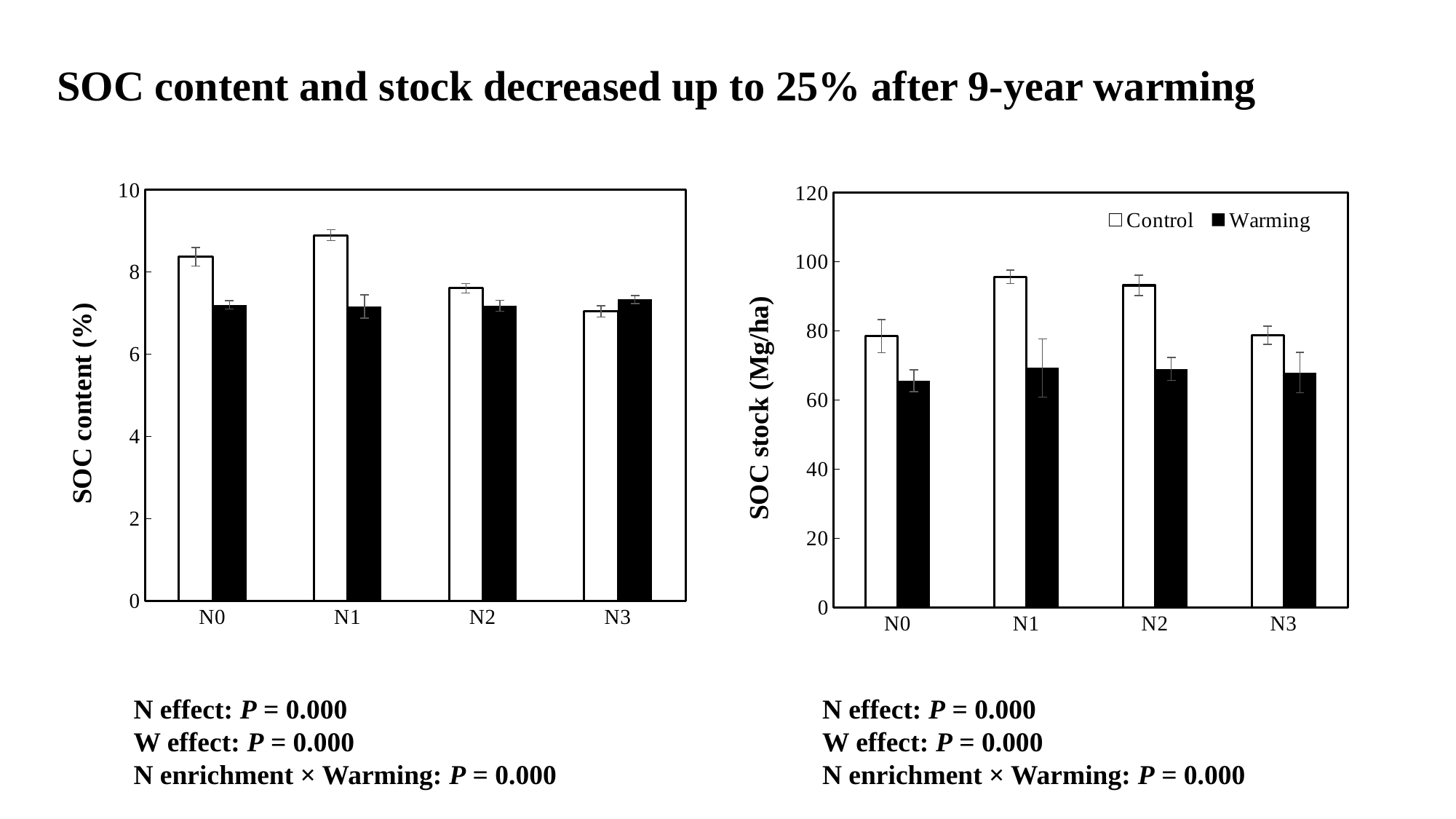

SOC content and stock decreased up to 25% after 9-year warming

### Chart

| Category | Control | Warming |
|---|---|---|
| N0 | 8.371066666666668 | 7.2017999999999995 |
| N1 | 8.89644 | 7.1596 |
| N2 | 7.60764 | 7.179399999999999 |
| N3 | 7.04254 | 7.33272 |

### Chart

| Category | Control | Warming |
|---|---|---|
| N0 | 78.53507108333334 | 65.55028353333334 |
| N1 | 95.67847601666666 | 69.30748015 |
| N2 | 93.21503703666667 | 69.02151554999999 |
| N3 | 78.78772605999998 | 67.96307372333334 |
N effect: P = 0.000
W effect: P = 0.000
N enrichment × Warming: P = 0.000
N effect: P = 0.000
W effect: P = 0.000
N enrichment × Warming: P = 0.000